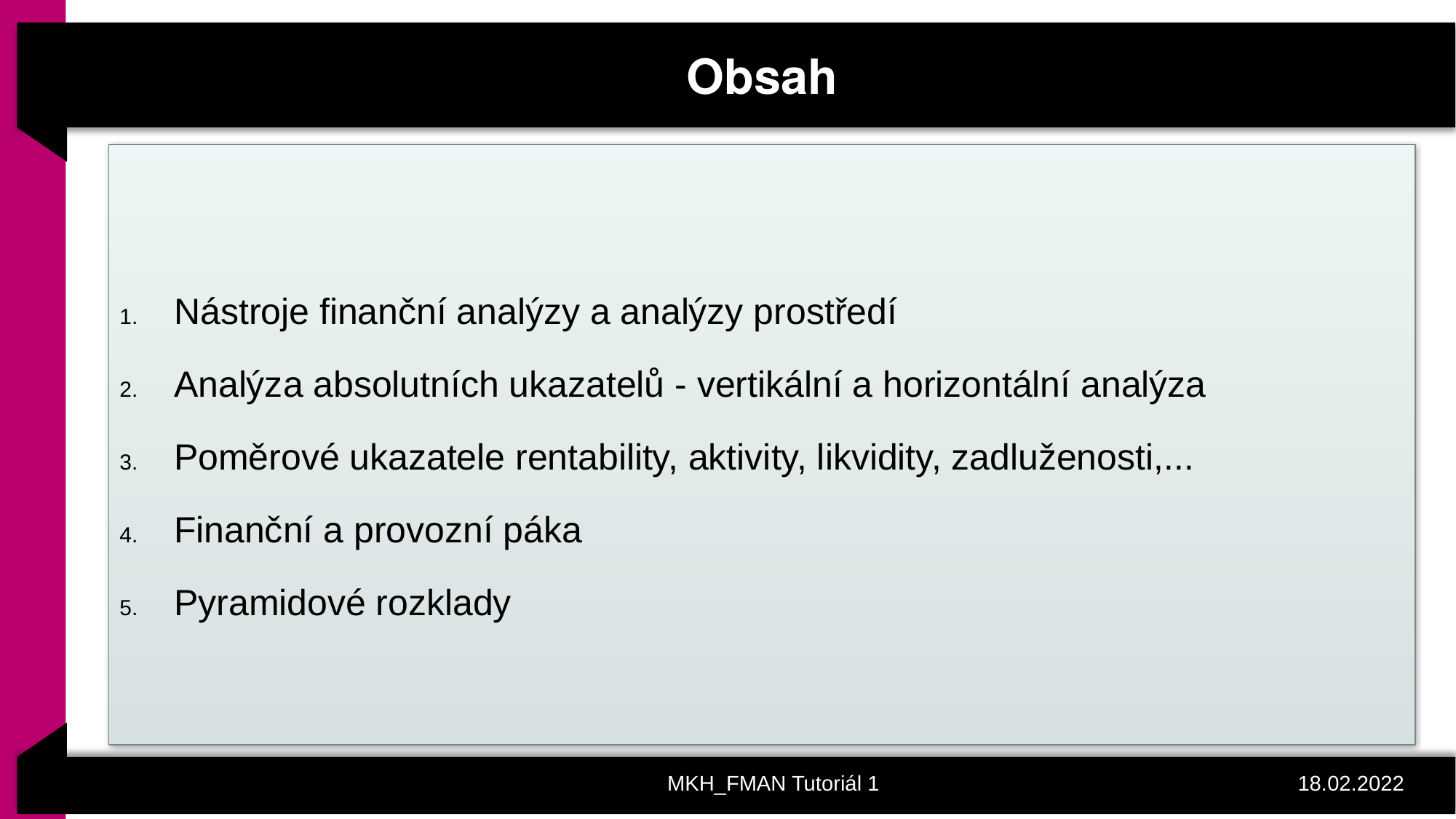

# Obsah
Nástroje finanční analýzy a analýzy prostředí
Analýza absolutních ukazatelů - vertikální a horizontální analýza
Poměrové ukazatele rentability, aktivity, likvidity, zadluženosti,...
Finanční a provozní páka
Pyramidové rozklady
MKH_FMAN Tutoriál 1
18.02.2022